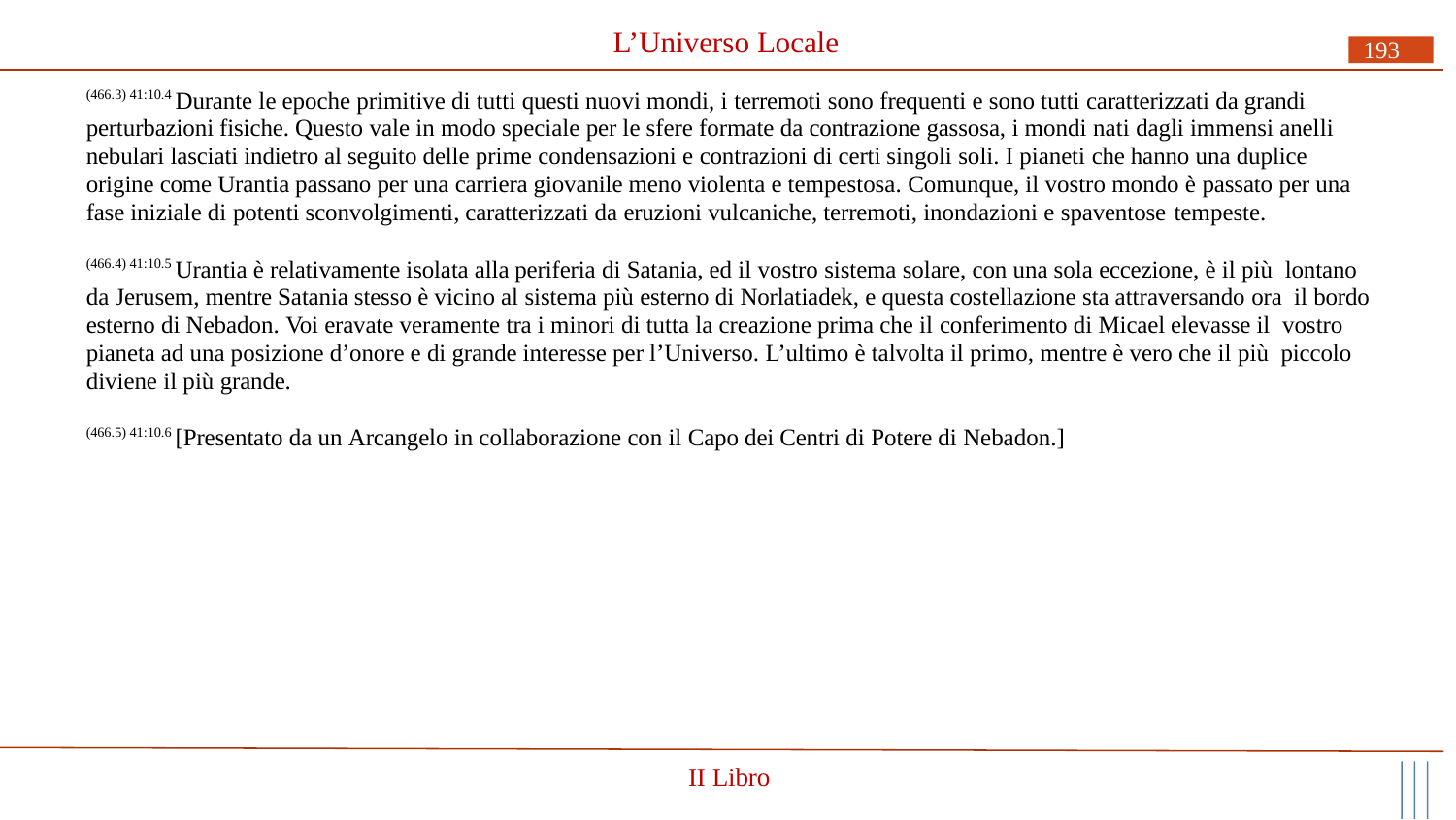

# L’Universo Locale
193

(466.3) 41:10.4 Durante le epoche primitive di tutti questi nuovi mondi, i terremoti sono frequenti e sono tutti caratterizzati da grandi  perturbazioni fisiche. Questo vale in modo speciale per le sfere formate da contrazione gassosa, i mondi nati dagli immensi anelli  nebulari lasciati indietro al seguito delle prime condensazioni e contrazioni di certi singoli soli. I pianeti che hanno una duplice  origine come Urantia passano per una carriera giovanile meno violenta e tempestosa. Comunque, il vostro mondo è passato per una  fase iniziale di potenti sconvolgimenti, caratterizzati da eruzioni vulcaniche, terremoti, inondazioni e spaventose tempeste.

(466.4) 41:10.5 Urantia è relativamente isolata alla periferia di Satania, ed il vostro sistema solare, con una sola eccezione, è il più  lontano da Jerusem, mentre Satania stesso è vicino al sistema più esterno di Norlatiadek, e questa costellazione sta attraversando ora  il bordo esterno di Nebadon. Voi eravate veramente tra i minori di tutta la creazione prima che il conferimento di Micael elevasse il  vostro pianeta ad una posizione d’onore e di grande interesse per l’Universo. L’ultimo è talvolta il primo, mentre è vero che il più  piccolo diviene il più grande.

(466.5) 41:10.6 [Presentato da un Arcangelo in collaborazione con il Capo dei Centri di Potere di Nebadon.]

II Libro